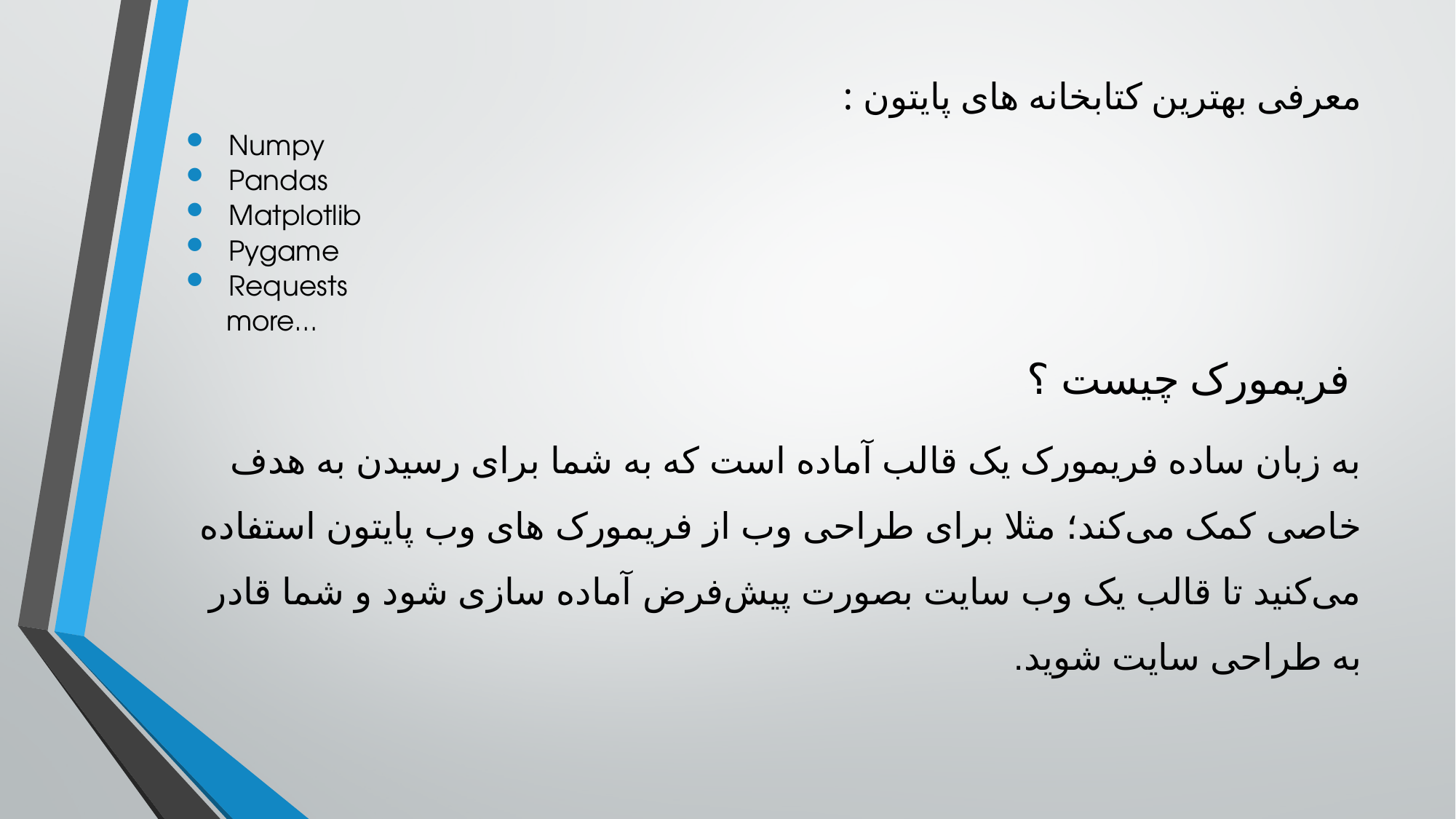

معرفی بهترین کتابخانه های پایتون :
Numpy
Pandas
Matplotlib
Pygame
Requests
     more…
 فریمورک چیست ؟
به زبان ساده فریمورک یک قالب آماده است که به شما برای رسیدن به هدف خاصی کمک می‌کند؛ مثلا برای طراحی وب از فریمورک های وب پایتون استفاده می‌کنید تا قالب یک وب سایت بصورت پیش‌فرض آماده سازی شود و شما قادر به طراحی سایت شوید.